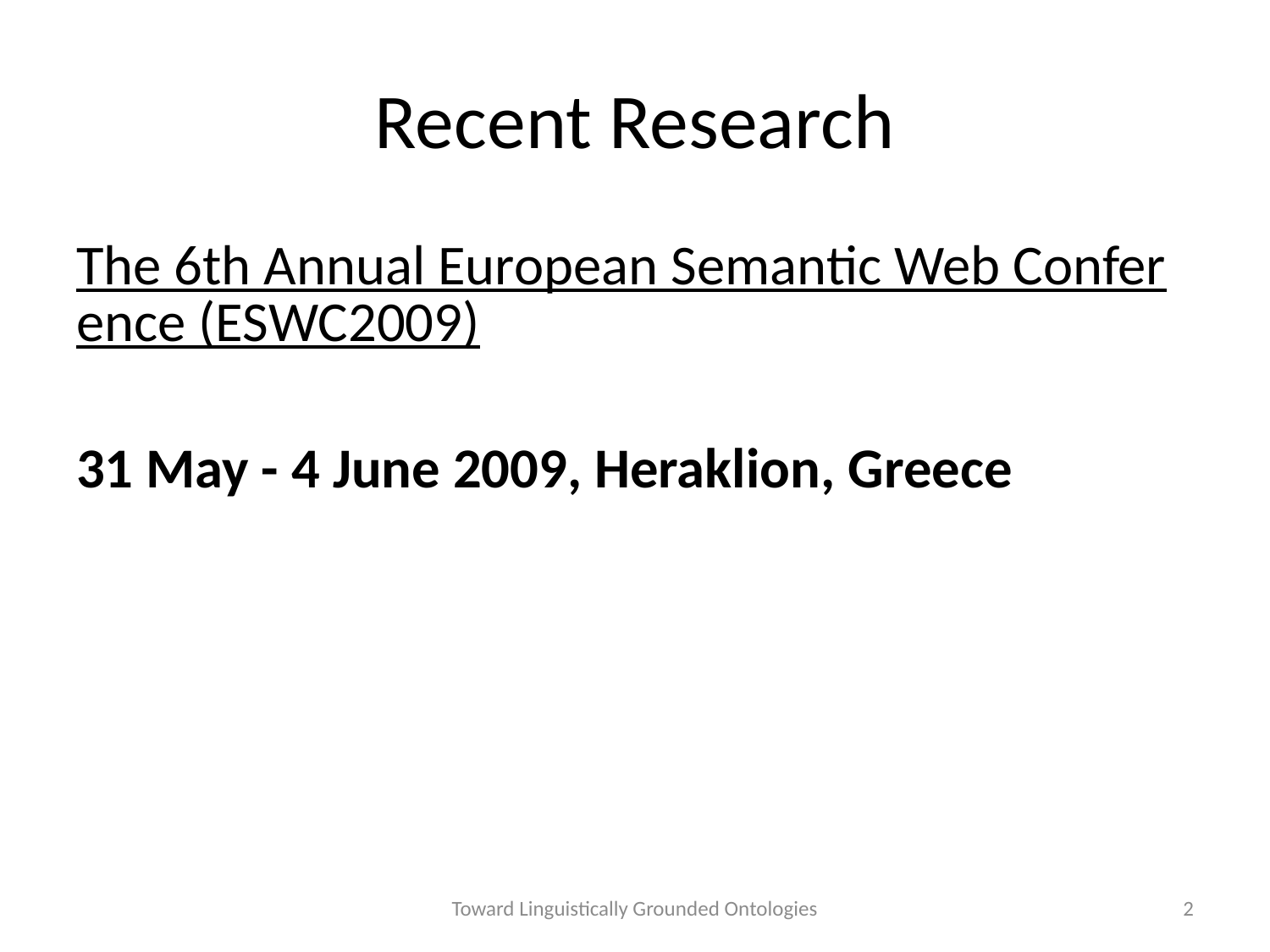

# Recent Research
The 6th Annual European Semantic Web Conference (ESWC2009)
31 May - 4 June 2009, Heraklion, Greece

Toward Linguistically Grounded Ontologies
2